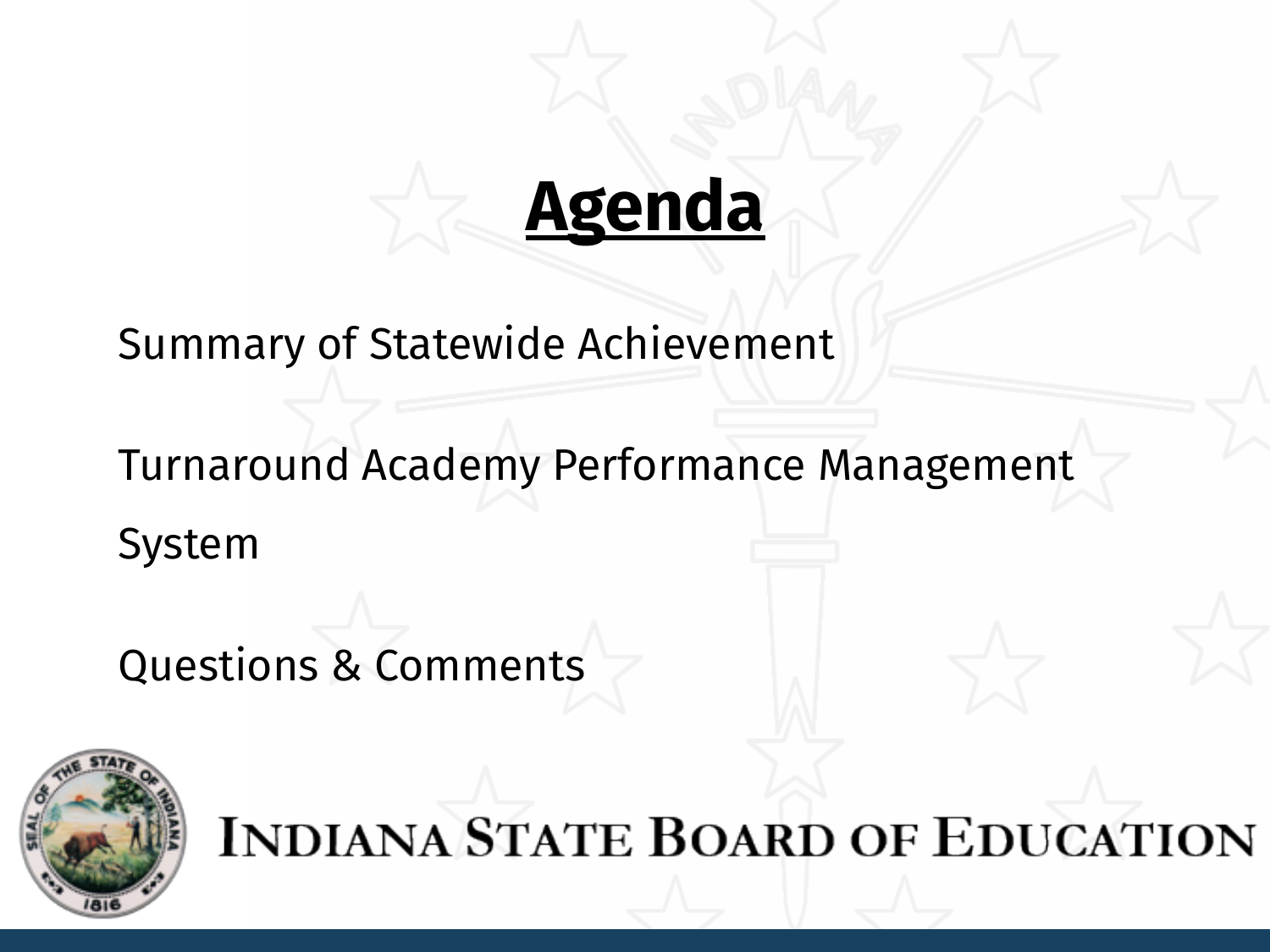

Agenda
Summary of Statewide Achievement
Turnaround Academy Performance Management System
Questions & Comments